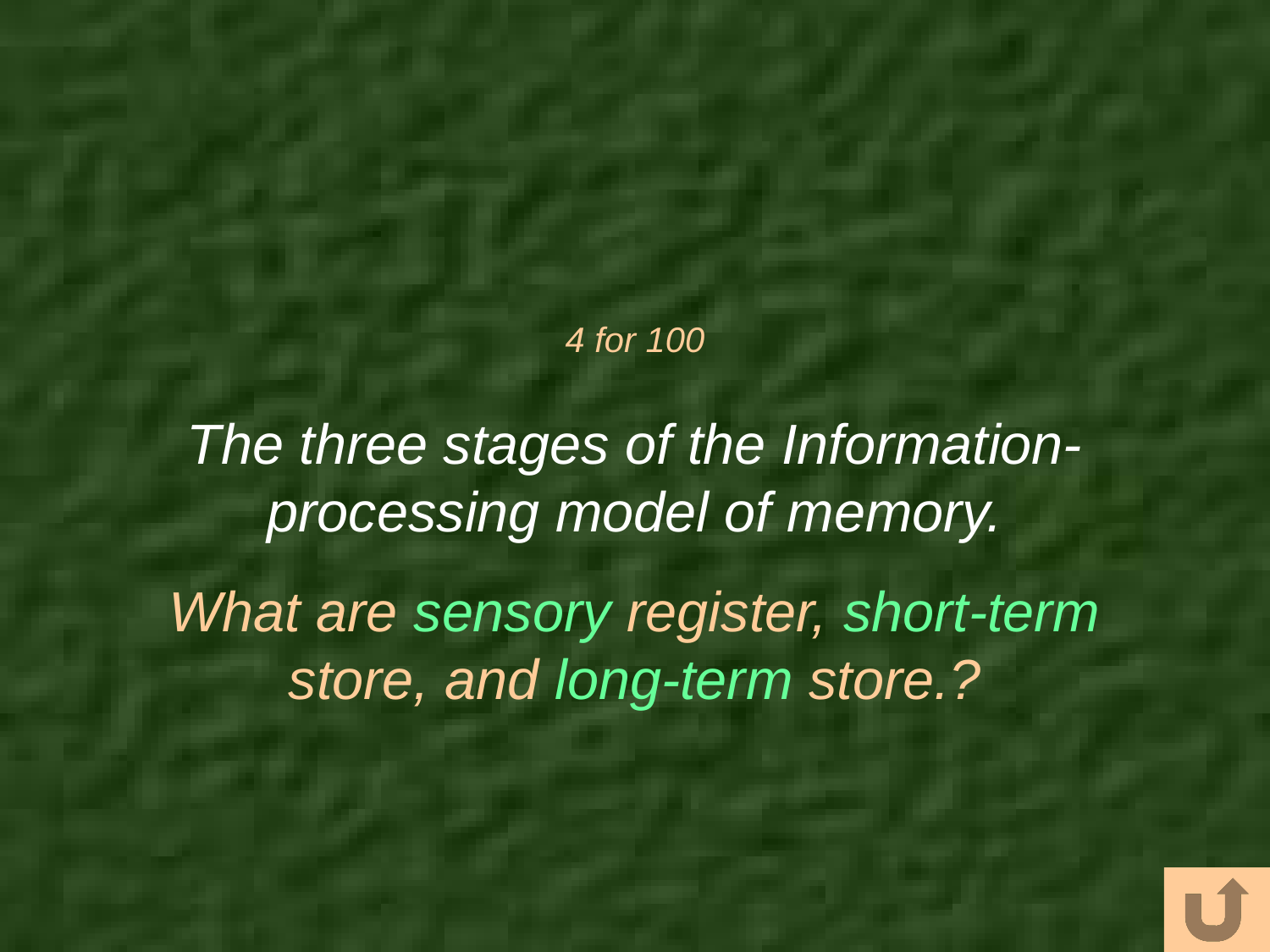

# 4 for 100
The three stages of the Information-processing model of memory.
What are sensory register, short-term store, and long-term store.?